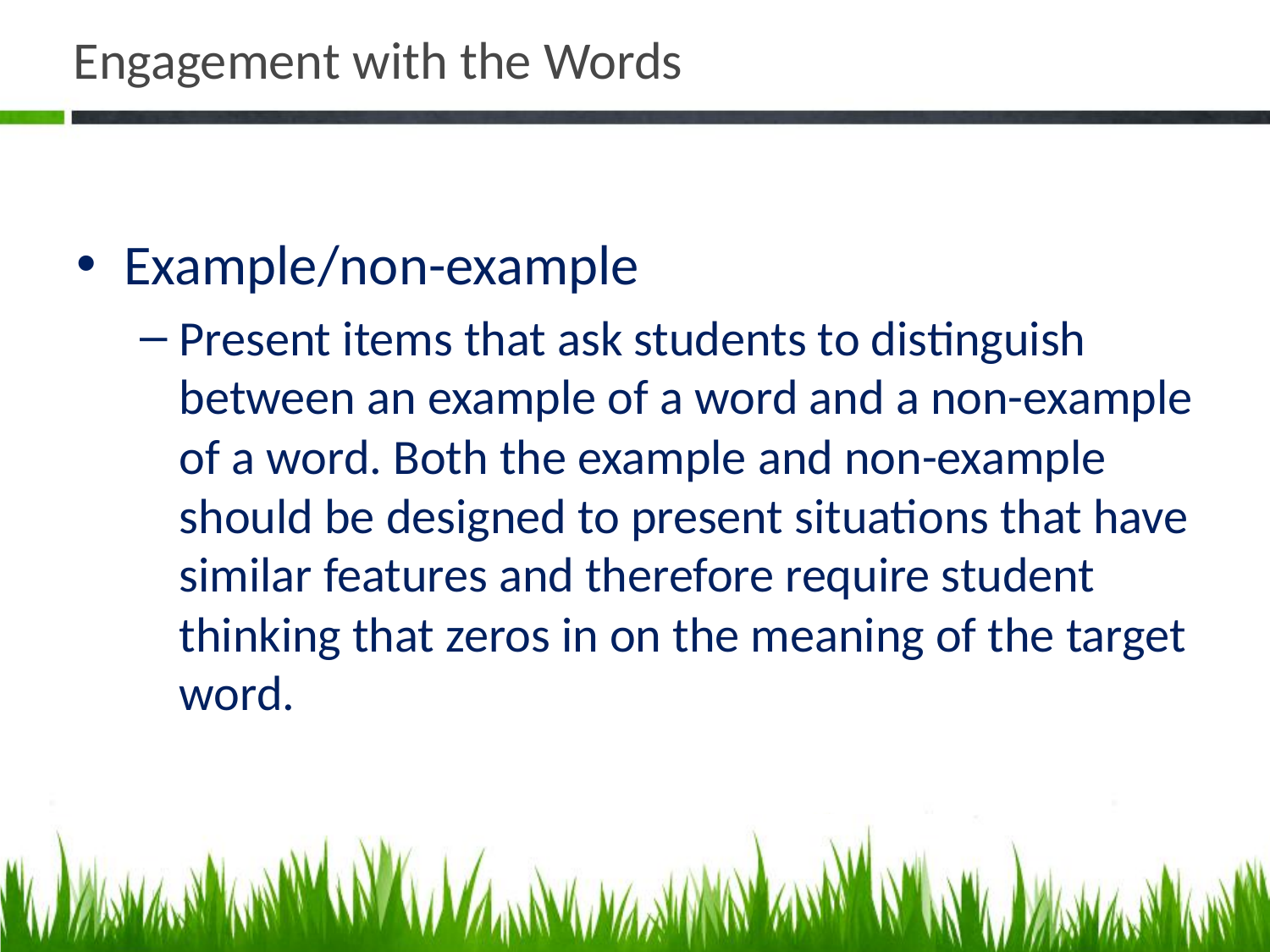

# Engagement with the Words
Example/non-example
Present items that ask students to distinguish between an example of a word and a non-example of a word. Both the example and non-example should be designed to present situations that have similar features and therefore require student thinking that zeros in on the meaning of the target word.